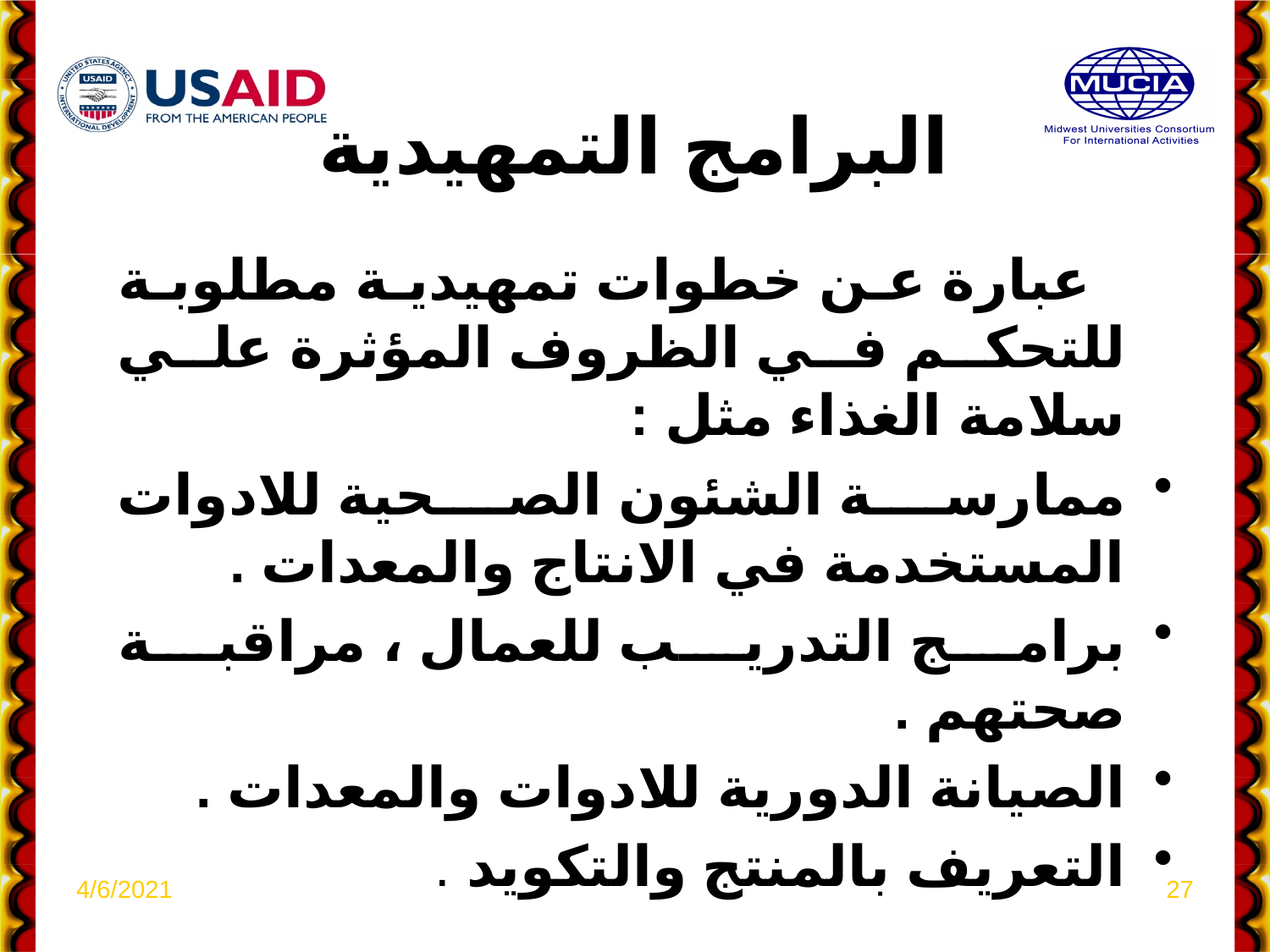

# البرامج التمهيدية
   عبارة عن خطوات تمهيدية مطلوبة للتحكم في الظروف المؤثرة علي سلامة الغذاء مثل :
ممارسة الشئون الصحية للادوات المستخدمة في الانتاج والمعدات .
برامج التدريب للعمال ، مراقبة صحتهم .
الصيانة الدورية للادوات والمعدات .
التعريف بالمنتج والتكويد .
4/6/2021
27